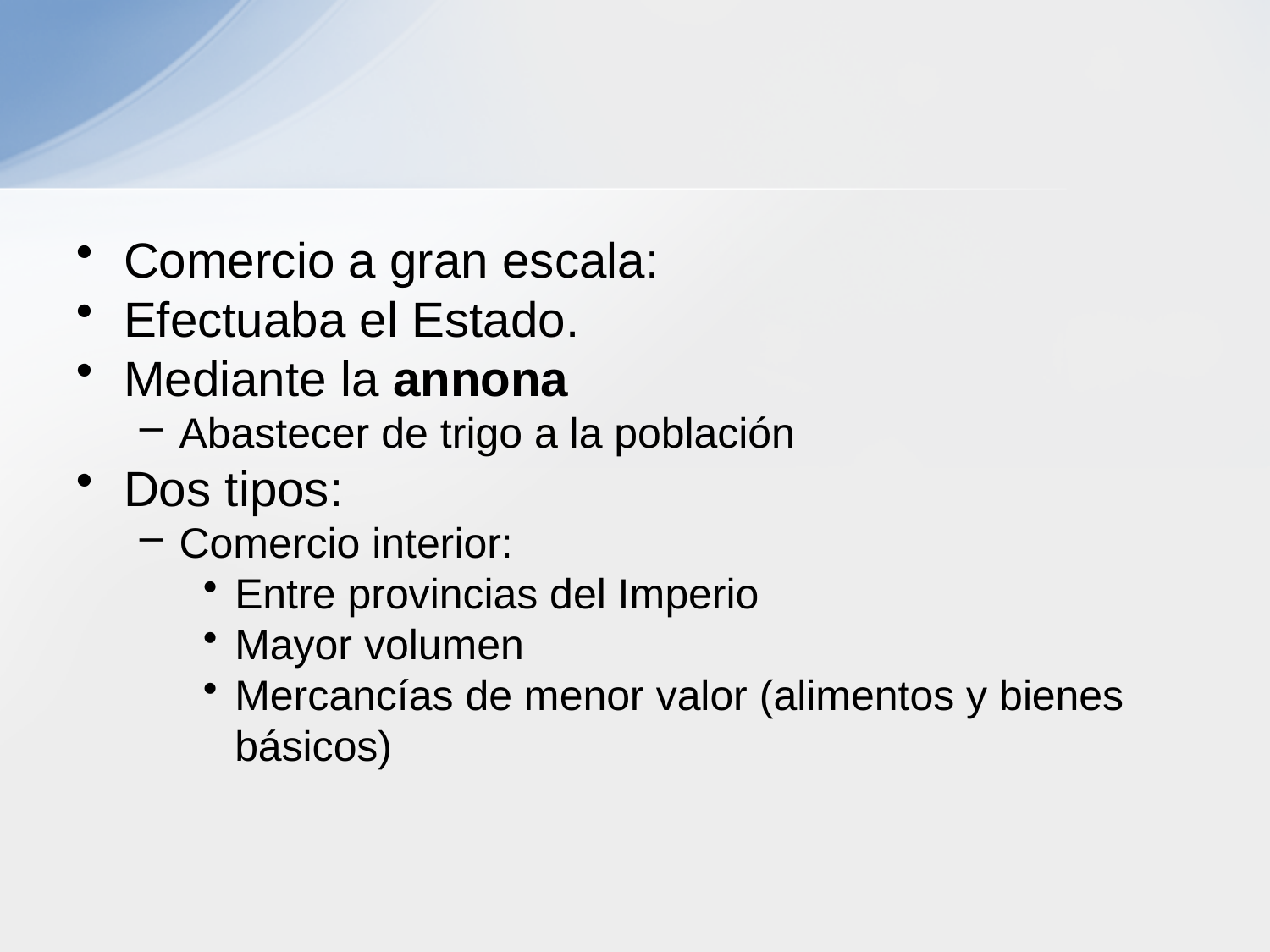

#
Comercio a gran escala:
Efectuaba el Estado.
Mediante la annona
Abastecer de trigo a la población
Dos tipos:
Comercio interior:
Entre provincias del Imperio
Mayor volumen
Mercancías de menor valor (alimentos y bienes básicos)